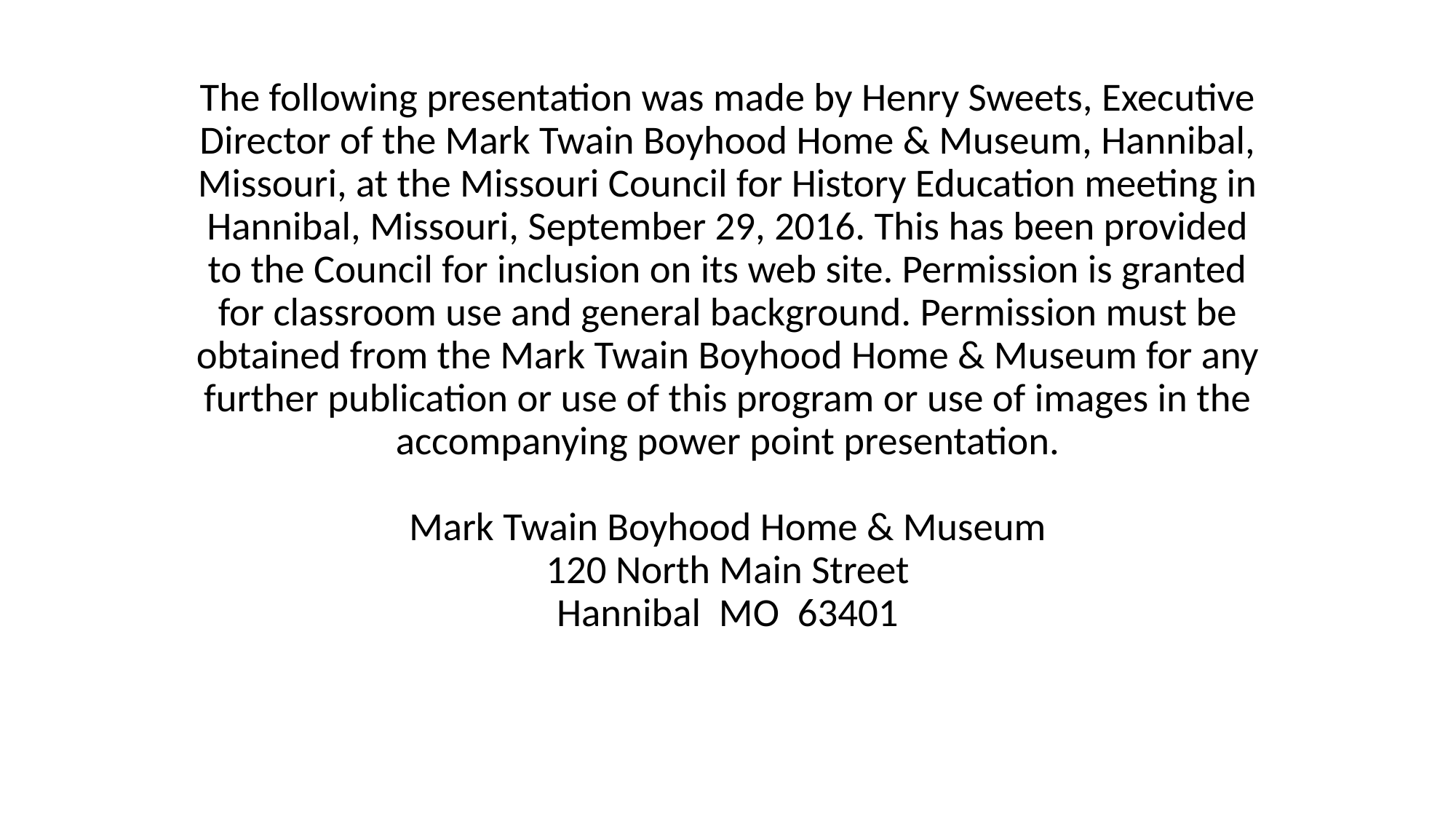

# The following presentation was made by Henry Sweets, Executive Director of the Mark Twain Boyhood Home & Museum, Hannibal, Missouri, at the Missouri Council for History Education meeting in Hannibal, Missouri, September 29, 2016. This has been provided to the Council for inclusion on its web site. Permission is granted for classroom use and general background. Permission must be obtained from the Mark Twain Boyhood Home & Museum for any further publication or use of this program or use of images in the accompanying power point presentation. Mark Twain Boyhood Home & Museum 120 North Main Street Hannibal  MO  63401